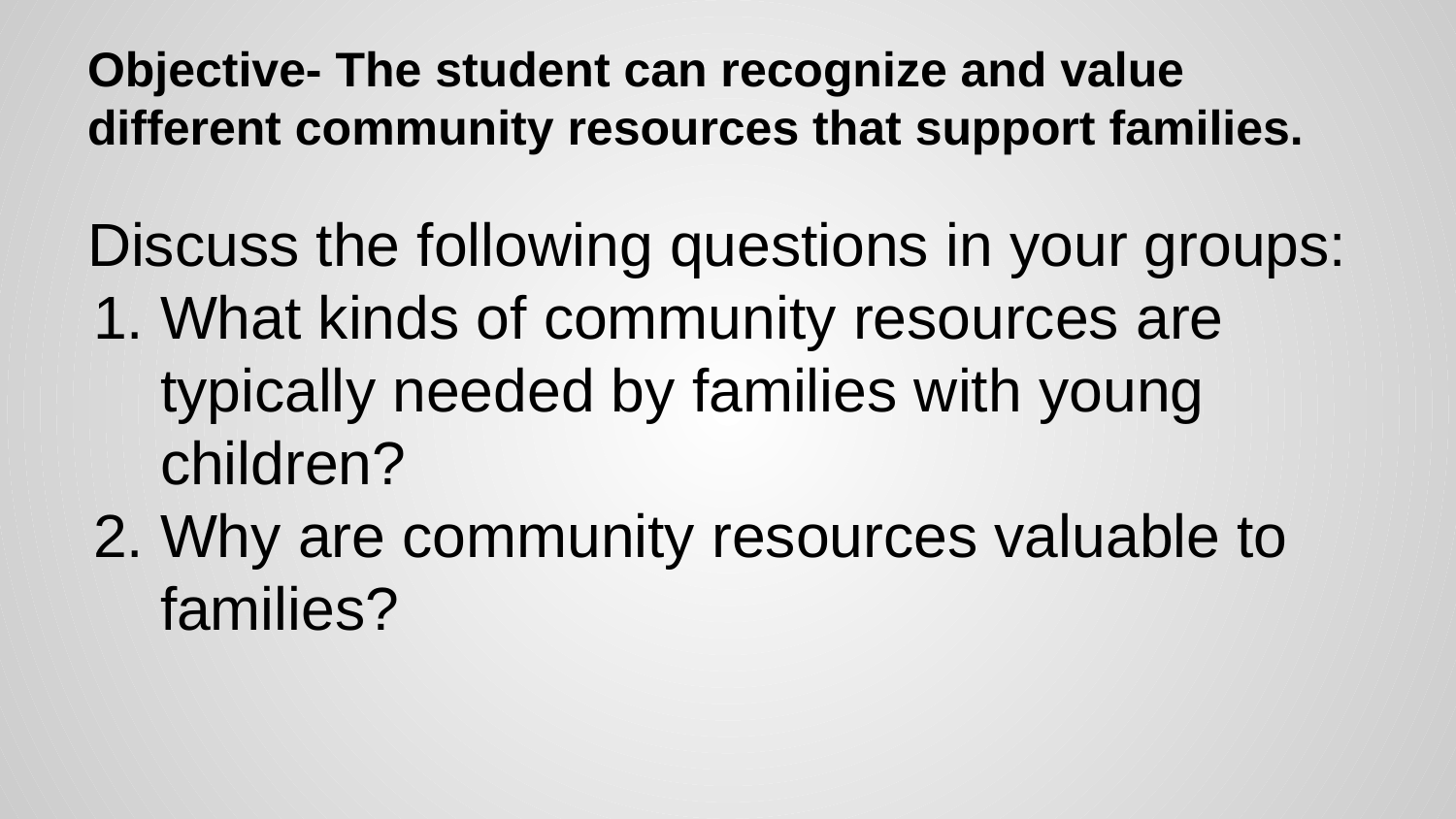

# Objective- The student can recognize and value different community resources that support families.
Discuss the following questions in your groups:
What kinds of community resources are typically needed by families with young children?
Why are community resources valuable to families?